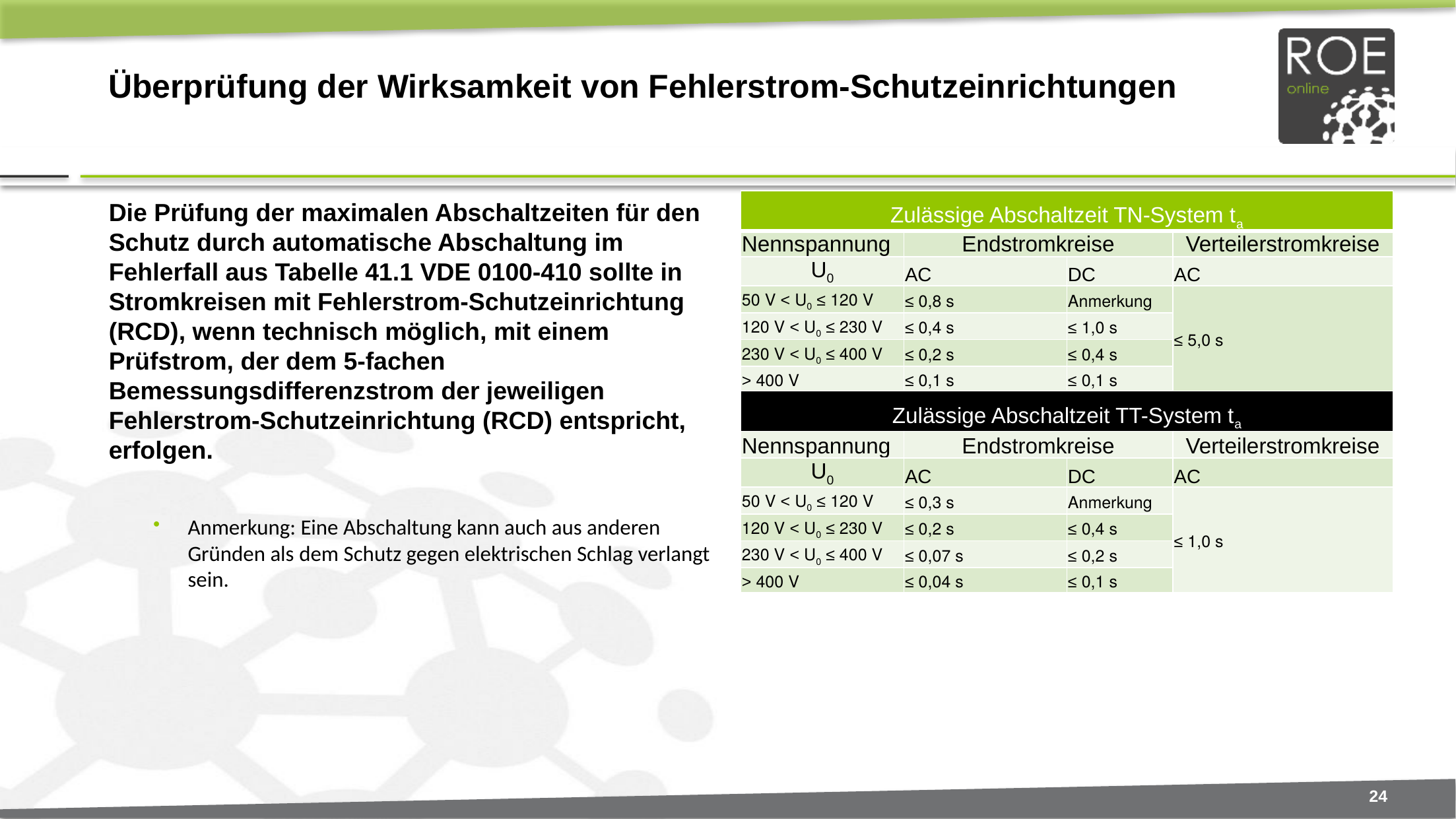

# Überprüfung der Wirksamkeit von Fehlerstrom-Schutzeinrichtungen
| Zulässige Abschaltzeit TN-System ta |  |  |  |
| --- | --- | --- | --- |
| Nennspannung | Endstromkreise |  | Verteilerstromkreise |
| U0 | AC | DC | AC |
| 50 V < U0 ≤ 120 V | ≤ 0,8 s | Anmerkung | ≤ 5,0 s |
| 120 V < U0 ≤ 230 V | ≤ 0,4 s | ≤ 1,0 s |  |
| 230 V < U0 ≤ 400 V | ≤ 0,2 s | ≤ 0,4 s |  |
| > 400 V | ≤ 0,1 s | ≤ 0,1 s |  |
| Zulässige Abschaltzeit TT-System ta |  |  |  |
| Nennspannung | Endstromkreise |  | Verteilerstromkreise |
| U0 | AC | DC | AC |
| 50 V < U0 ≤ 120 V | ≤ 0,3 s | Anmerkung | ≤ 1,0 s |
| 120 V < U0 ≤ 230 V | ≤ 0,2 s | ≤ 0,4 s |  |
| 230 V < U0 ≤ 400 V | ≤ 0,07 s | ≤ 0,2 s |  |
| > 400 V | ≤ 0,04 s | ≤ 0,1 s |  |
Die Prüfung der maximalen Abschaltzeiten für den Schutz durch automatische Abschaltung im Fehlerfall aus Tabelle 41.1 VDE 0100-410 sollte in Stromkreisen mit Fehlerstrom-Schutzeinrichtung (RCD), wenn technisch möglich, mit einem Prüfstrom, der dem 5-fachen Bemessungsdifferenzstrom der jeweiligen Fehlerstrom-Schutzeinrichtung (RCD) entspricht, erfolgen.

Anmerkung: Eine Abschaltung kann auch aus anderen Gründen als dem Schutz gegen elektrischen Schlag verlangt sein.
24